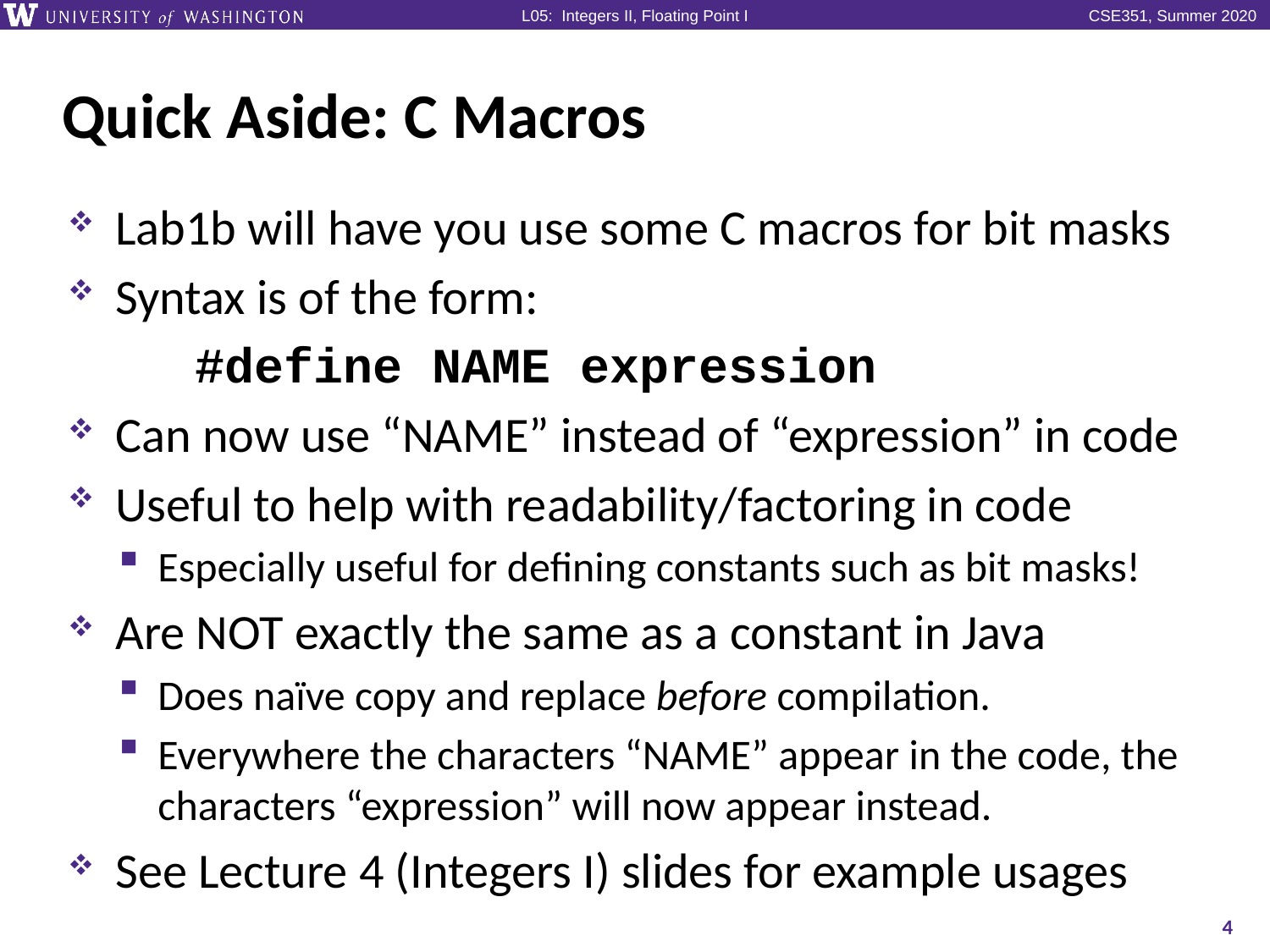

# Quick Aside: C Macros
Lab1b will have you use some C macros for bit masks
Syntax is of the form:
	#define NAME expression
Can now use “NAME” instead of “expression” in code
Useful to help with readability/factoring in code
Especially useful for defining constants such as bit masks!
Are NOT exactly the same as a constant in Java
Does naïve copy and replace before compilation.
Everywhere the characters “NAME” appear in the code, the characters “expression” will now appear instead.
See Lecture 4 (Integers I) slides for example usages
4